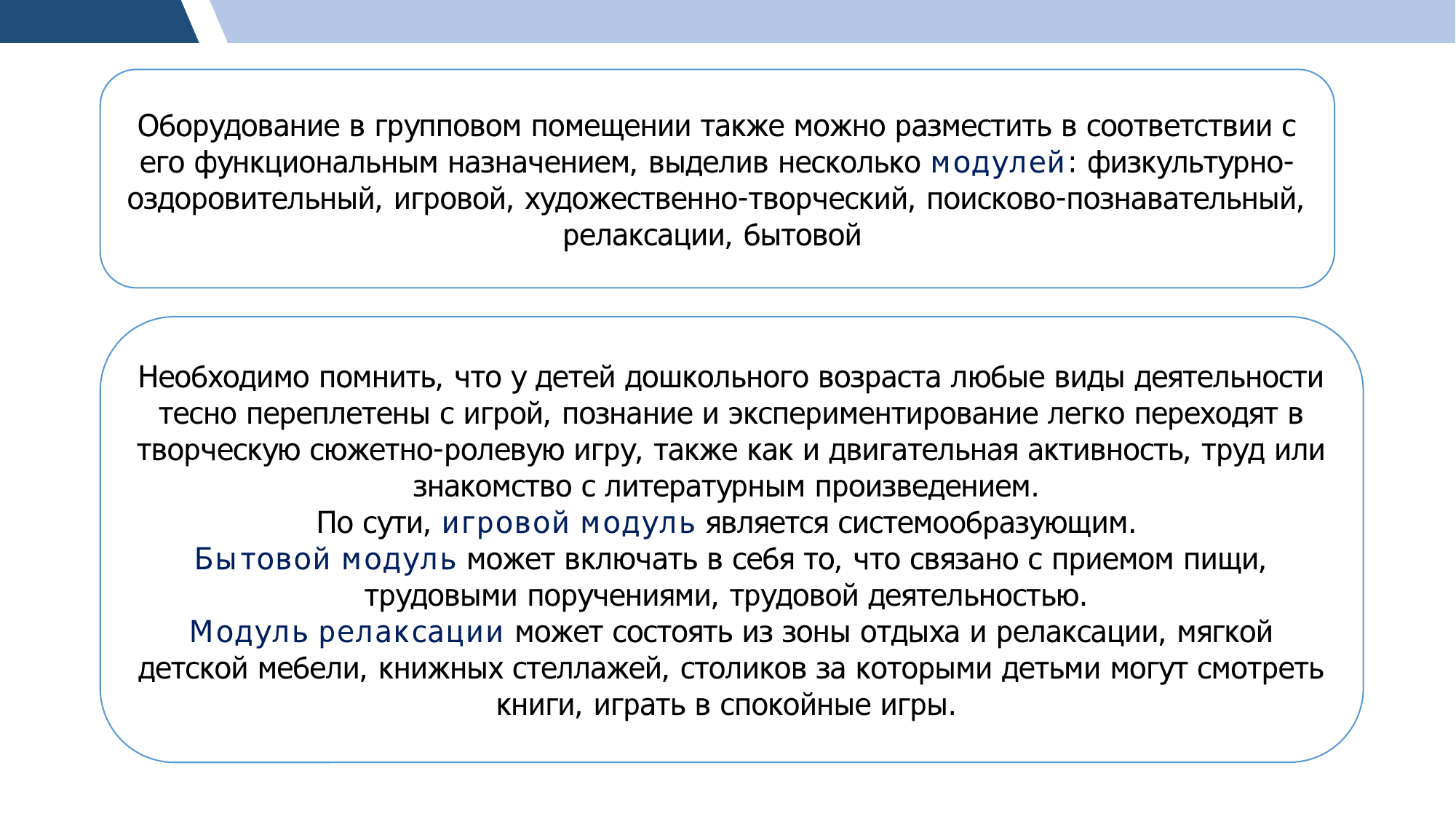

Оборудование в групповом помещении также можно разместить в соответствии с его функциональным назначением, выделив несколько модулей: физкультурно-оздоровительный, игровой, художественно-творческий, поисково-познавательный, релаксации, бытовой
Необходимо помнить, что у детей дошкольного возраста любые виды деятельности тесно переплетены с игрой, познание и экспериментирование легко переходят в творческую сюжетно-ролевую игру, также как и двигательная активность, труд или знакомство с литературным произведением.
По сути, игровой модуль является системообразующим.
Бытовой модуль может включать в себя то, что связано с приемом пищи, трудовыми поручениями, трудовой деятельностью.
Модуль релаксации может состоять из зоны отдыха и релаксации, мягкой детской мебели, книжных стеллажей, столиков за которыми детьми могут смотреть книги, играть в спокойные игры.